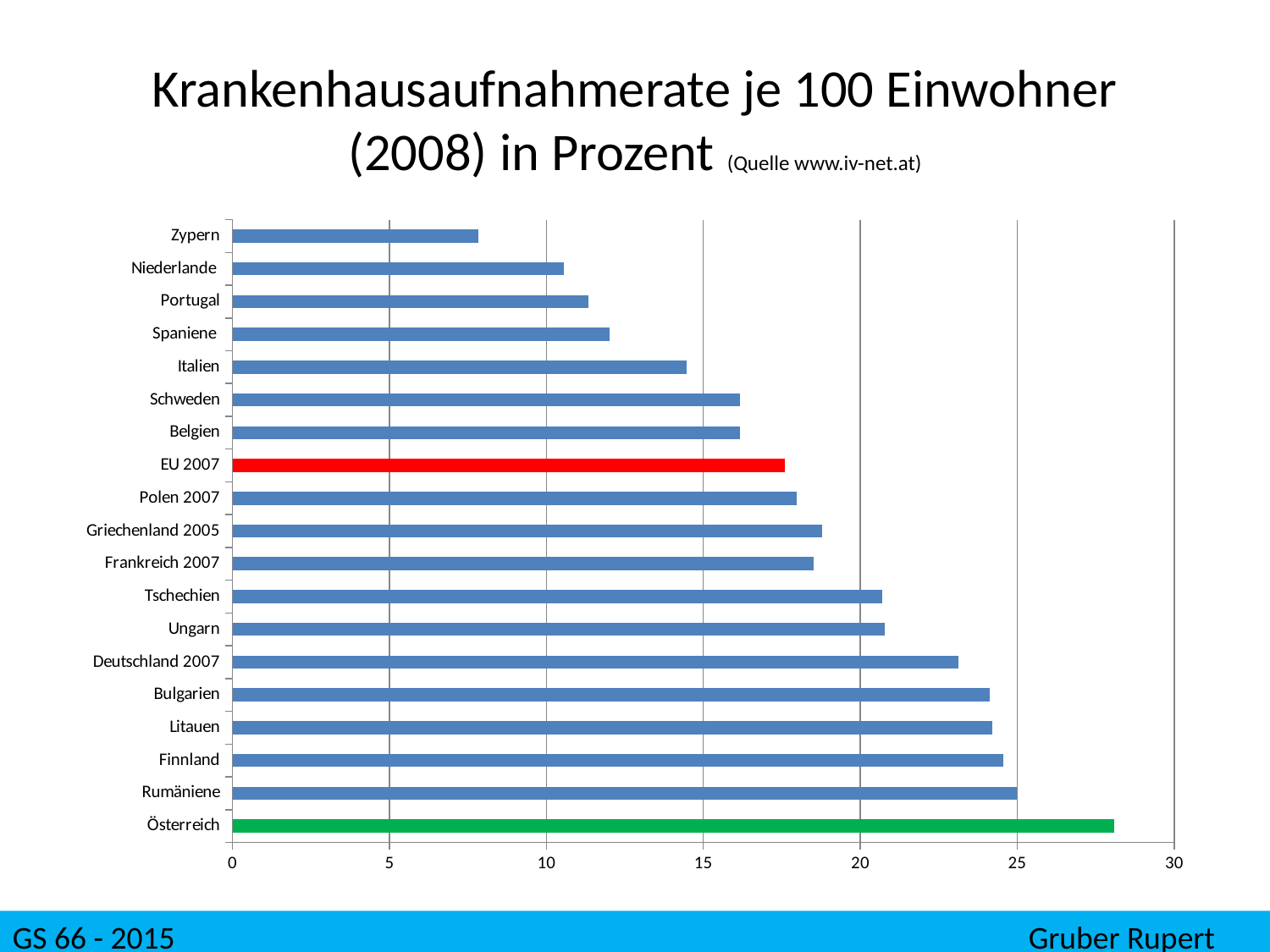

# Krankenhausaufnahmerate je 100 Einwohner (2008) in Prozent (Quelle www.iv-net.at)

### Chart

| Category |  |
|---|---|
| Österreich | 28.08 |
| Rumäniene | 24.99 |
| Finnland | 24.55 |
| Litauen | 24.21 |
| Bulgarien | 24.12 |
| Deutschland 2007 | 23.12 |
| Ungarn | 20.79 |
| Tschechien | 20.71 |
| Frankreich 2007 | 18.52 |
| Griechenland 2005 | 18.79 |
| Polen 2007 | 17.97 |
| EU 2007 | 17.6 |
| Belgien | 16.170000000000005 |
| Schweden | 16.170000000000005 |
| Italien | 14.46 |
| Spaniene  | 12.02 |
| Portugal | 11.350000000000003 |
| Niederlande  | 10.55 |
| Zypern | 7.84 |
GS 66 - 2015							Gruber Rupert